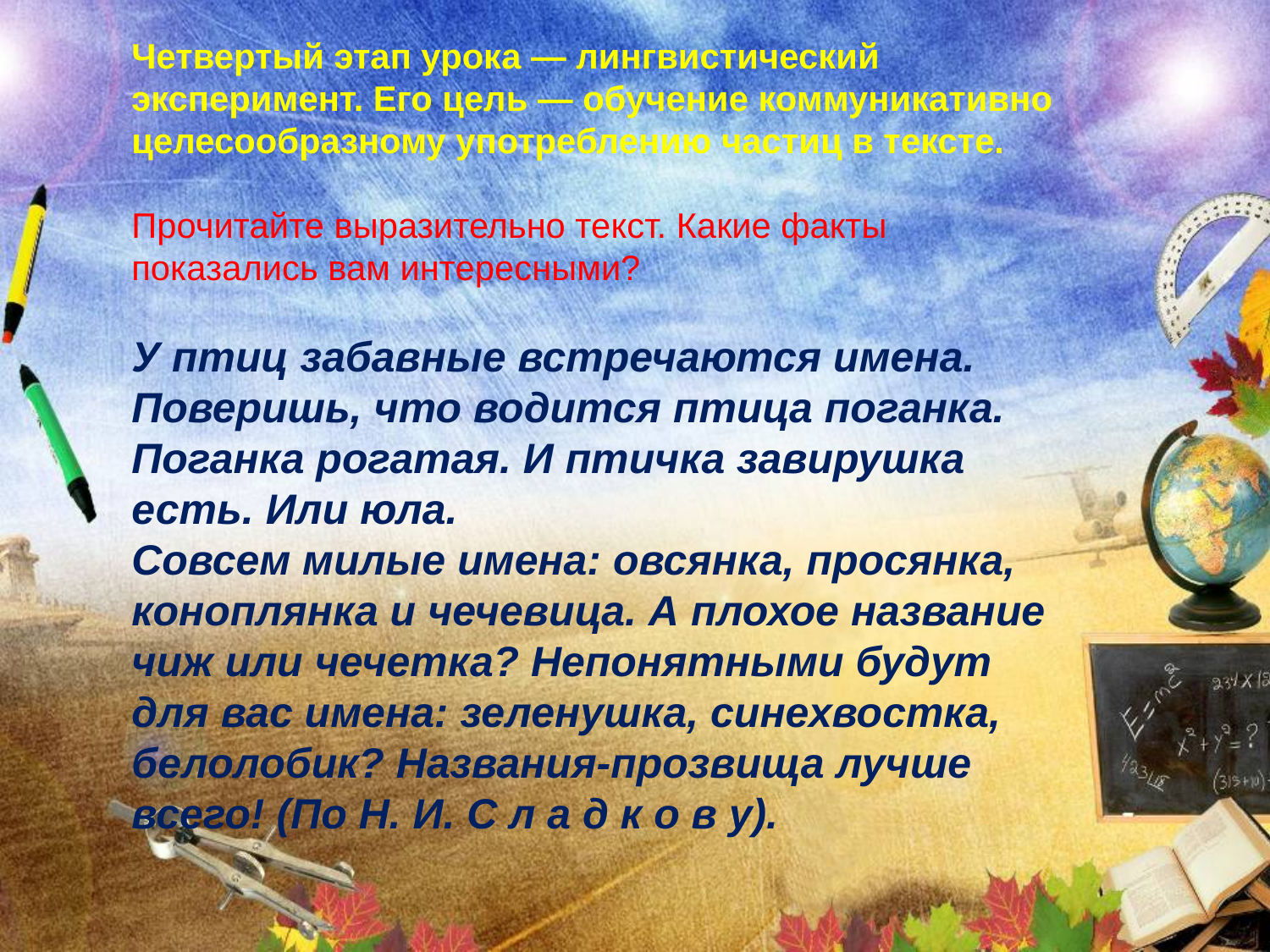

Четвертый этап урока — лингвистический эксперимент. Его цель — обучение коммуникативно целесообразному употреблению частиц в тексте.

Прочитайте выразительно текст. Какие факты показались вам интересными?

У птиц забавные встречаются имена. Поверишь, что водится птица поганка. Поганка рогатая. И птичка завирушка есть. Или юла.
Совсем милые имена: овсянка, просянка, коноплянка и чечевица. А плохое название чиж или чечетка? Непонятными будут для вас имена: зеленушка, синехвостка, белолобик? Названия-прозвища лучше всего! (По Н. И. С л а д к о в у).